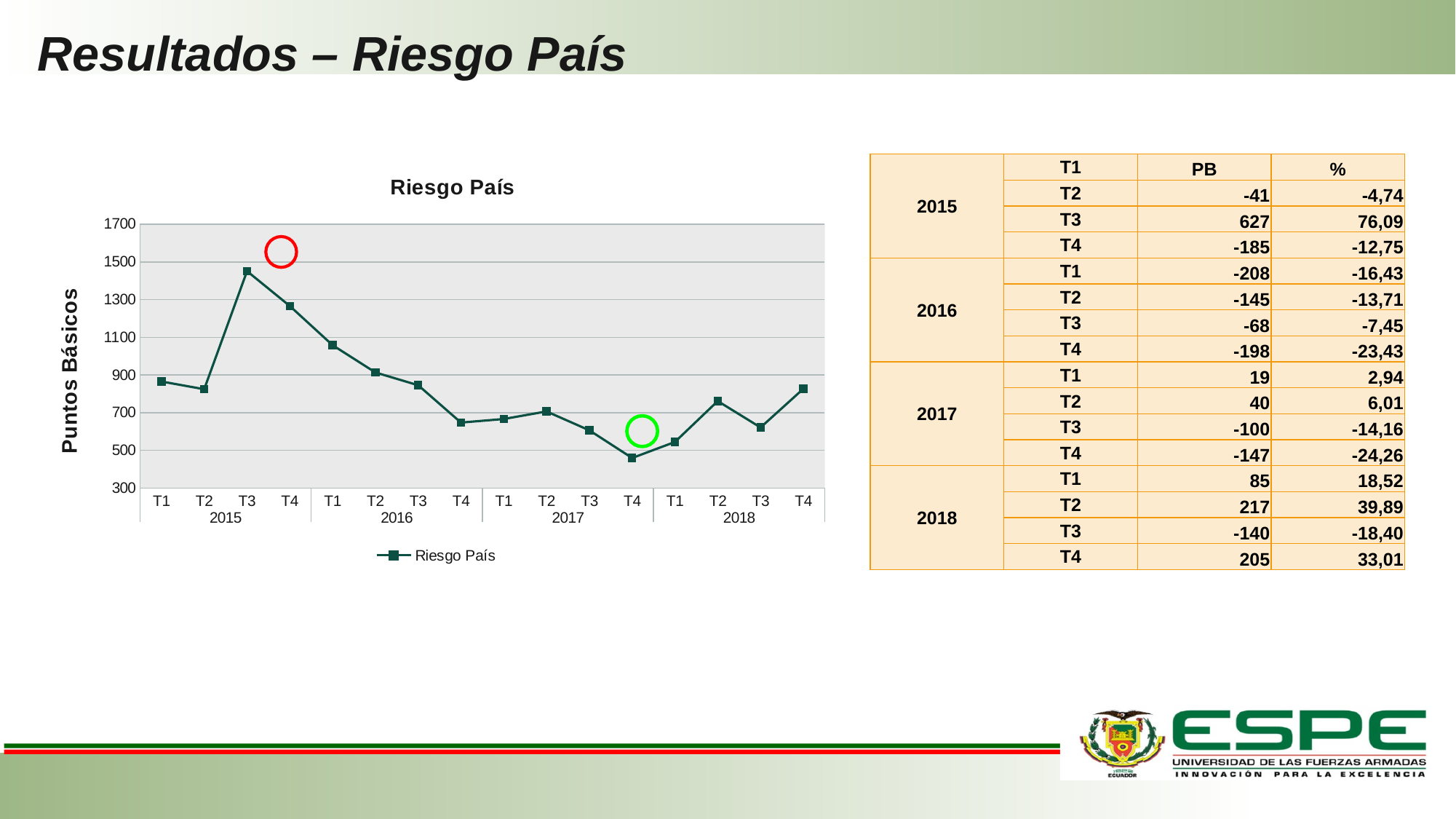

# Resultados – Riesgo País
| 2015 | T1 | PB | % |
| --- | --- | --- | --- |
|  | T2 | -41 | -4,74 |
|  | T3 | 627 | 76,09 |
|  | T4 | -185 | -12,75 |
| 2016 | T1 | -208 | -16,43 |
|  | T2 | -145 | -13,71 |
|  | T3 | -68 | -7,45 |
|  | T4 | -198 | -23,43 |
| 2017 | T1 | 19 | 2,94 |
|  | T2 | 40 | 6,01 |
|  | T3 | -100 | -14,16 |
|  | T4 | -147 | -24,26 |
| 2018 | T1 | 85 | 18,52 |
|  | T2 | 217 | 39,89 |
|  | T3 | -140 | -18,40 |
|  | T4 | 205 | 33,01 |

### Chart: Riesgo País

| Category | Riesgo País |
|---|---|
| T1 | 865.0 |
| T2 | 824.0 |
| T3 | 1451.0 |
| T4 | 1266.0 |
| T1 | 1058.0 |
| T2 | 913.0 |
| T3 | 845.0 |
| T4 | 647.0 |
| T1 | 666.0 |
| T2 | 706.0 |
| T3 | 606.0 |
| T4 | 459.0 |
| T1 | 544.0 |
| T2 | 761.0 |
| T3 | 621.0 |
| T4 | 826.0 |